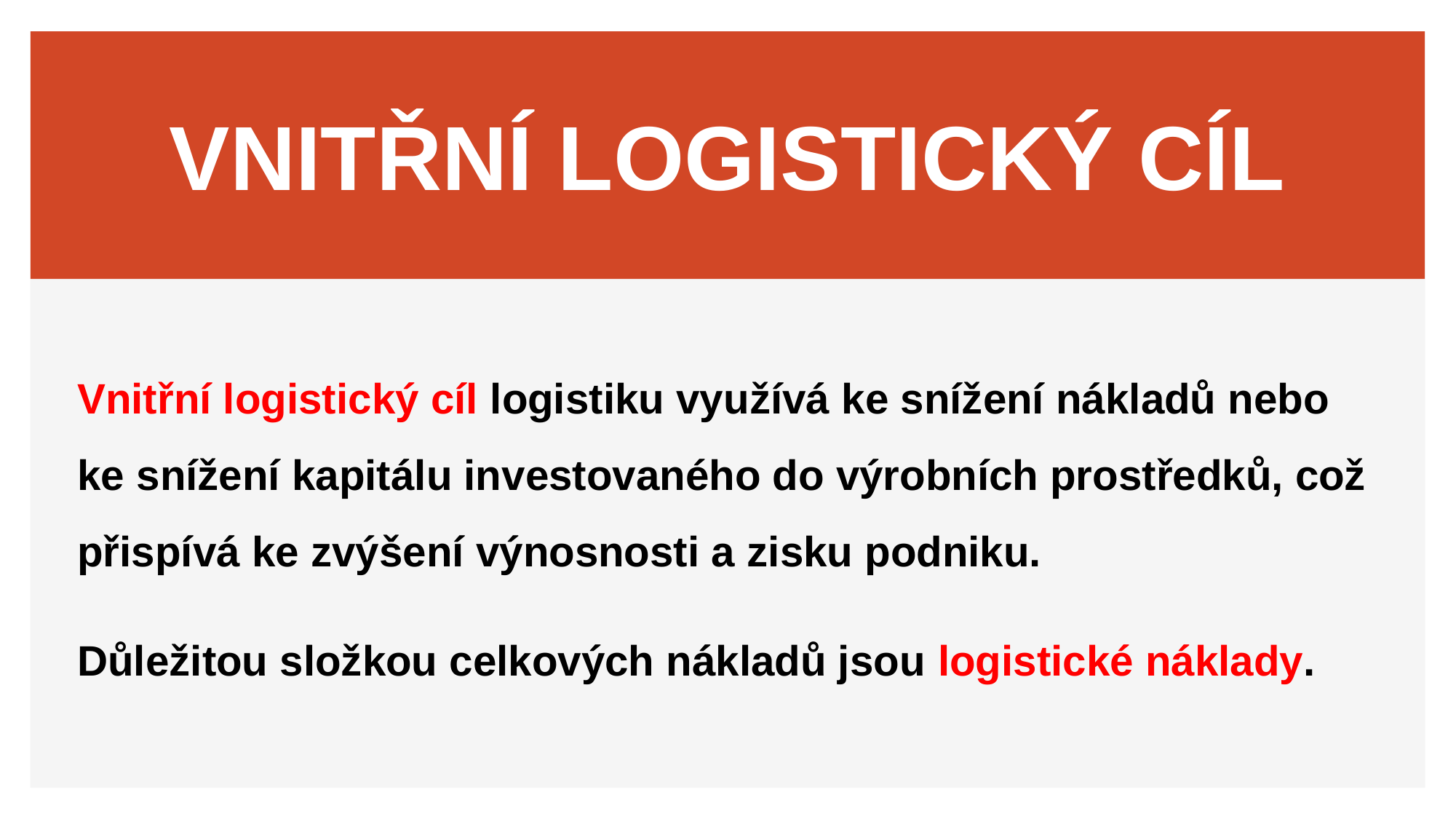

# VNITŘNÍ LOGISTICKÝ CÍL
Vnitřní logistický cíl logistiku využívá ke snížení nákladů nebo ke snížení kapitálu investovaného do výrobních prostředků, což přispívá ke zvýšení výnosnosti a zisku podniku.
Důležitou složkou celkových nákladů jsou logistické náklady.